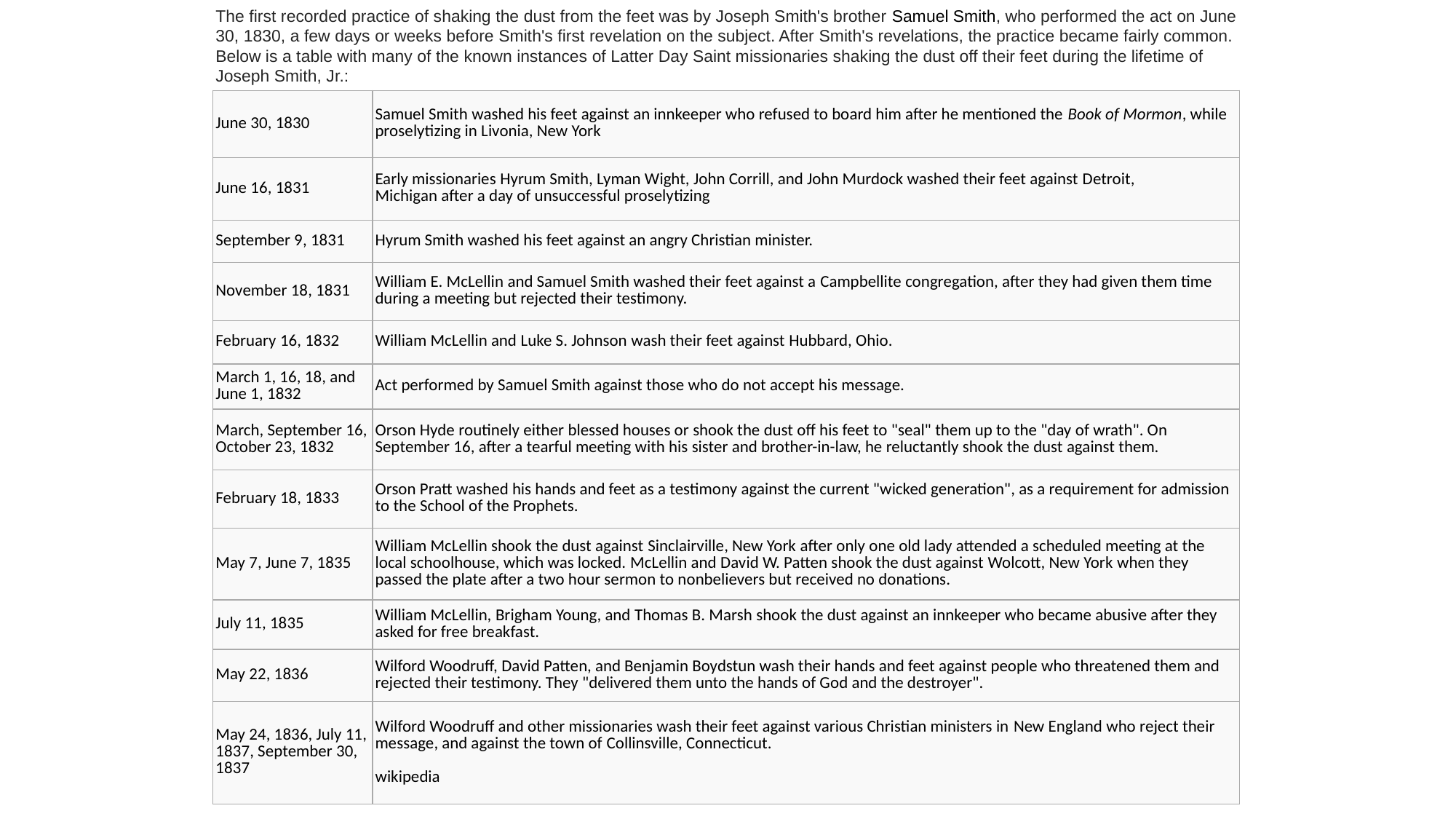

The first recorded practice of shaking the dust from the feet was by Joseph Smith's brother Samuel Smith, who performed the act on June 30, 1830, a few days or weeks before Smith's first revelation on the subject. After Smith's revelations, the practice became fairly common. Below is a table with many of the known instances of Latter Day Saint missionaries shaking the dust off their feet during the lifetime of Joseph Smith, Jr.:
| June 30, 1830 | Samuel Smith washed his feet against an innkeeper who refused to board him after he mentioned the Book of Mormon, while proselytizing in Livonia, New York |
| --- | --- |
| June 16, 1831 | Early missionaries Hyrum Smith, Lyman Wight, John Corrill, and John Murdock washed their feet against Detroit, Michigan after a day of unsuccessful proselytizing |
| September 9, 1831 | Hyrum Smith washed his feet against an angry Christian minister. |
| November 18, 1831 | William E. McLellin and Samuel Smith washed their feet against a Campbellite congregation, after they had given them time during a meeting but rejected their testimony. |
| February 16, 1832 | William McLellin and Luke S. Johnson wash their feet against Hubbard, Ohio. |
| March 1, 16, 18, and June 1, 1832 | Act performed by Samuel Smith against those who do not accept his message. |
| March, September 16, October 23, 1832 | Orson Hyde routinely either blessed houses or shook the dust off his feet to "seal" them up to the "day of wrath". On September 16, after a tearful meeting with his sister and brother-in-law, he reluctantly shook the dust against them. |
| February 18, 1833 | Orson Pratt washed his hands and feet as a testimony against the current "wicked generation", as a requirement for admission to the School of the Prophets. |
| May 7, June 7, 1835 | William McLellin shook the dust against Sinclairville, New York after only one old lady attended a scheduled meeting at the local schoolhouse, which was locked. McLellin and David W. Patten shook the dust against Wolcott, New York when they passed the plate after a two hour sermon to nonbelievers but received no donations. |
| July 11, 1835 | William McLellin, Brigham Young, and Thomas B. Marsh shook the dust against an innkeeper who became abusive after they asked for free breakfast. |
| May 22, 1836 | Wilford Woodruff, David Patten, and Benjamin Boydstun wash their hands and feet against people who threatened them and rejected their testimony. They "delivered them unto the hands of God and the destroyer". |
| May 24, 1836, July 11, 1837, September 30, 1837 | Wilford Woodruff and other missionaries wash their feet against various Christian ministers in New England who reject their message, and against the town of Collinsville, Connecticut. wikipedia |